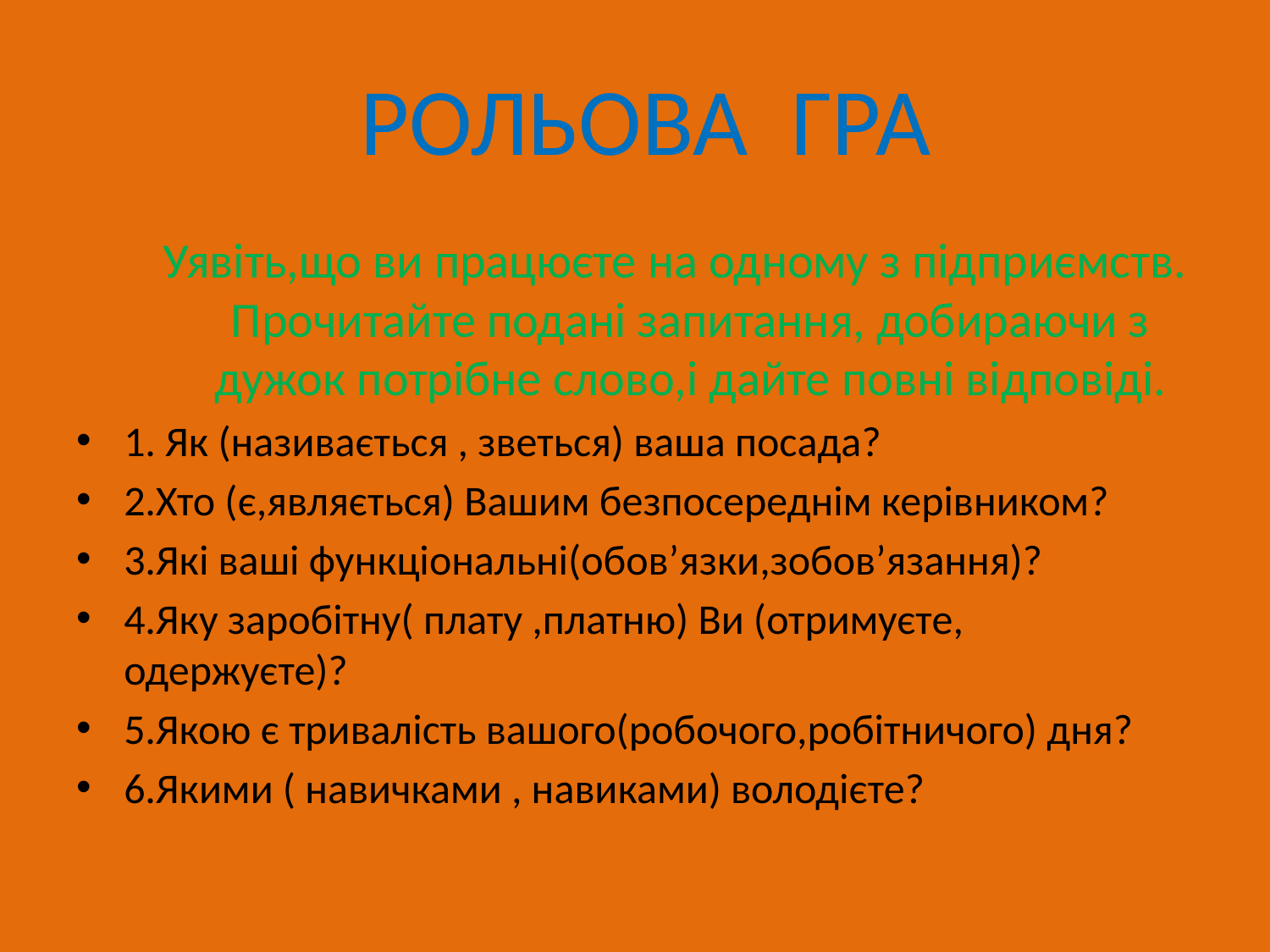

# РОЛЬОВА  ГРА
Уявіть,що ви працюєте на одному з підприємств. Прочитайте подані запитання, добираючи з дужок потрібне слово,і дайте повні відповіді.
1. Як (називається , зветься) ваша посада?
2.Хто (є,являється) Вашим безпосереднім керівником?
3.Які ваші функціональні(обов’язки,зобов’язання)?
4.Яку заробітну( плату ,платню) Ви (отримуєте, одержуєте)?
5.Якою є тривалість вашого(робочого,робітничого) дня?
6.Якими ( навичками , навиками) володієте?